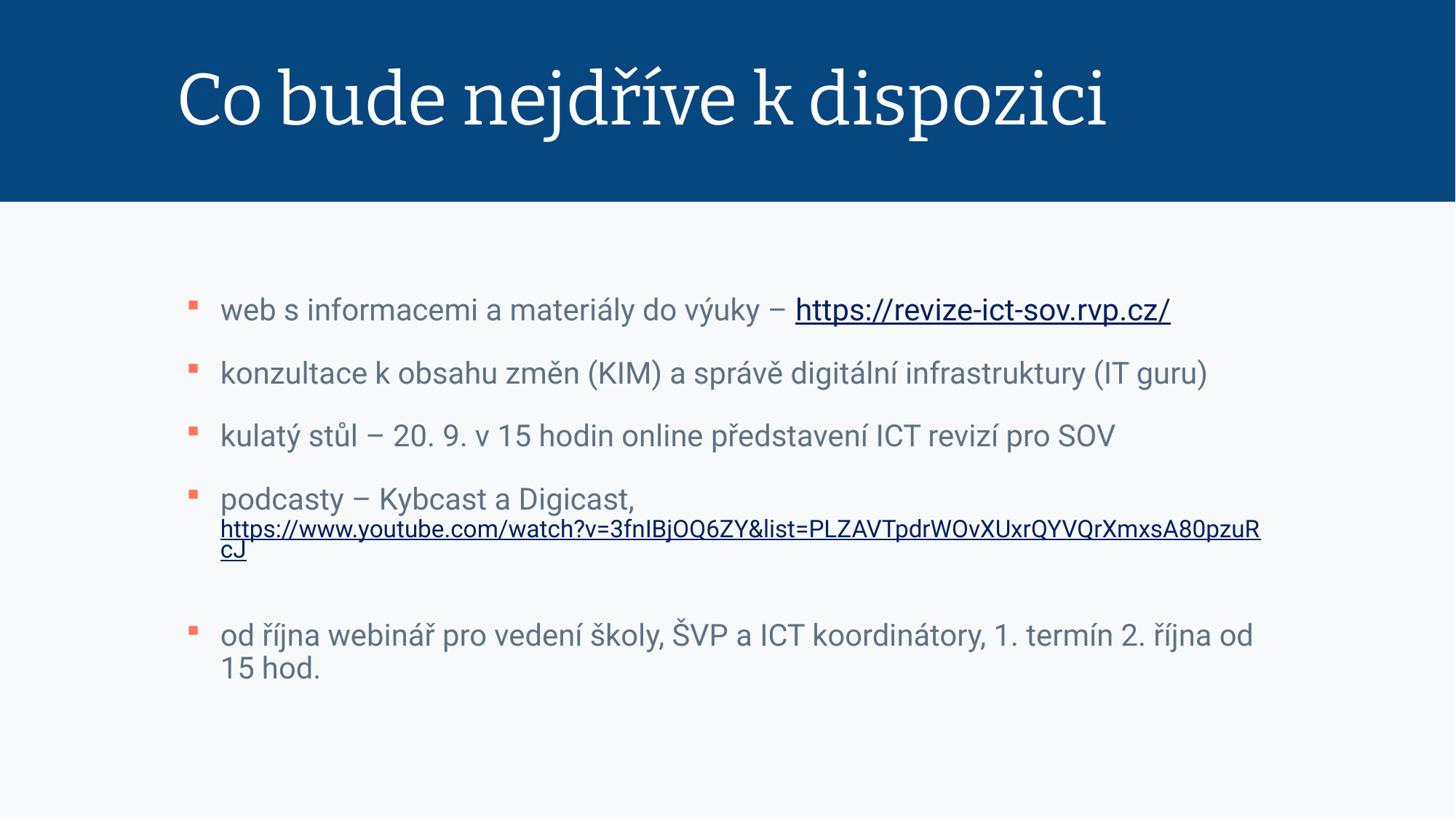

# Co bude nejdříve k dispozici
web s informacemi a materiály do výuky – https://revize-ict-sov.rvp.cz/
konzultace k obsahu změn (KIM) a správě digitální infrastruktury (IT guru)
kulatý stůl – 20. 9. v 15 hodin online představení ICT revizí pro SOV
podcasty – Kybcast a Digicast, https://www.youtube.com/watch?v=3fnIBjOQ6ZY&list=PLZAVTpdrWOvXUxrQYVQrXmxsA80pzuRcJ
od října webinář pro vedení školy, ŠVP a ICT koordinátory, 1. termín 2. října od 15 hod.